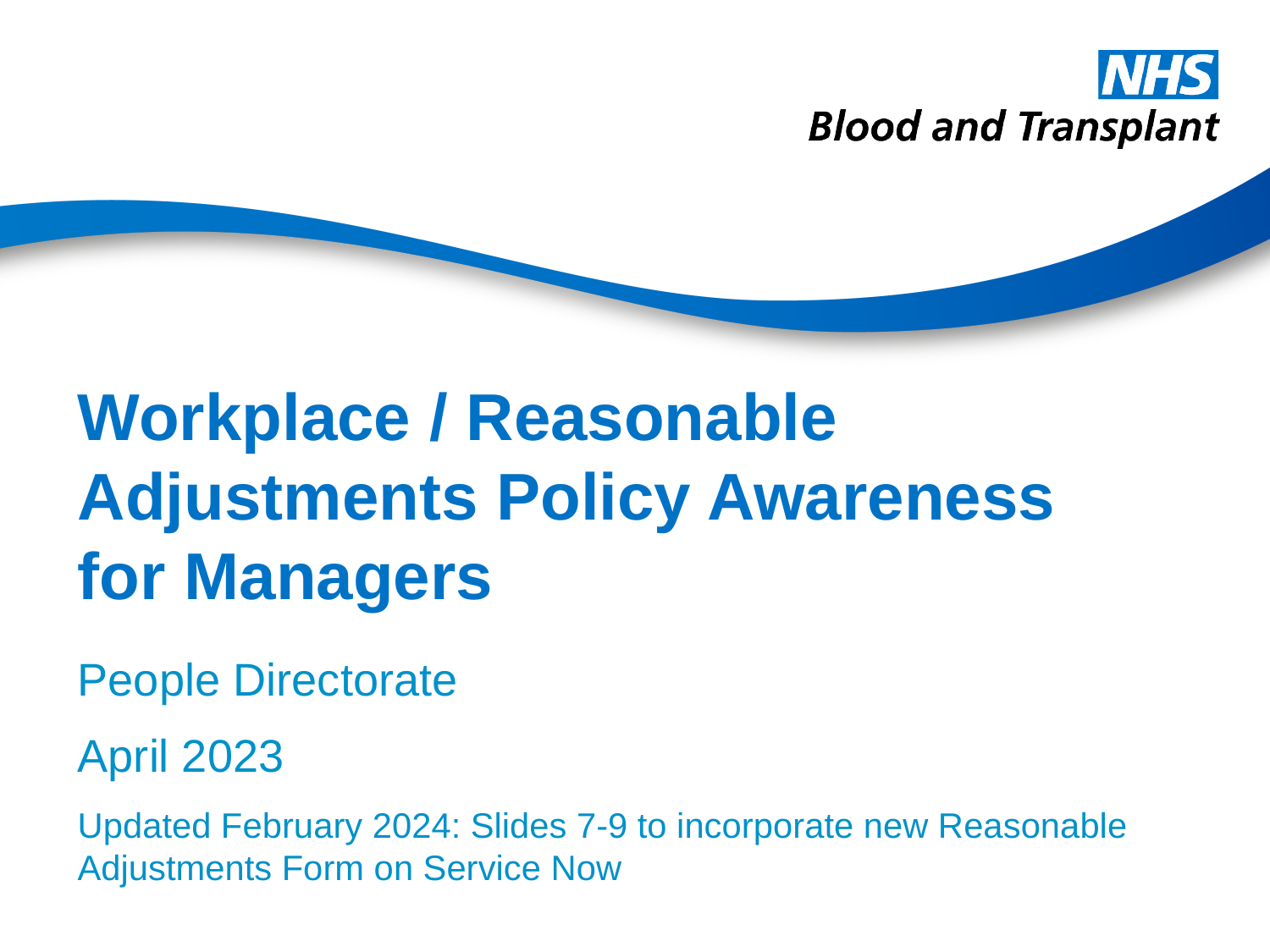

# Workplace / Reasonable Adjustments Policy Awareness for Managers
People Directorate
April 2023
Updated February 2024: Slides 7-9 to incorporate new Reasonable Adjustments Form on Service Now